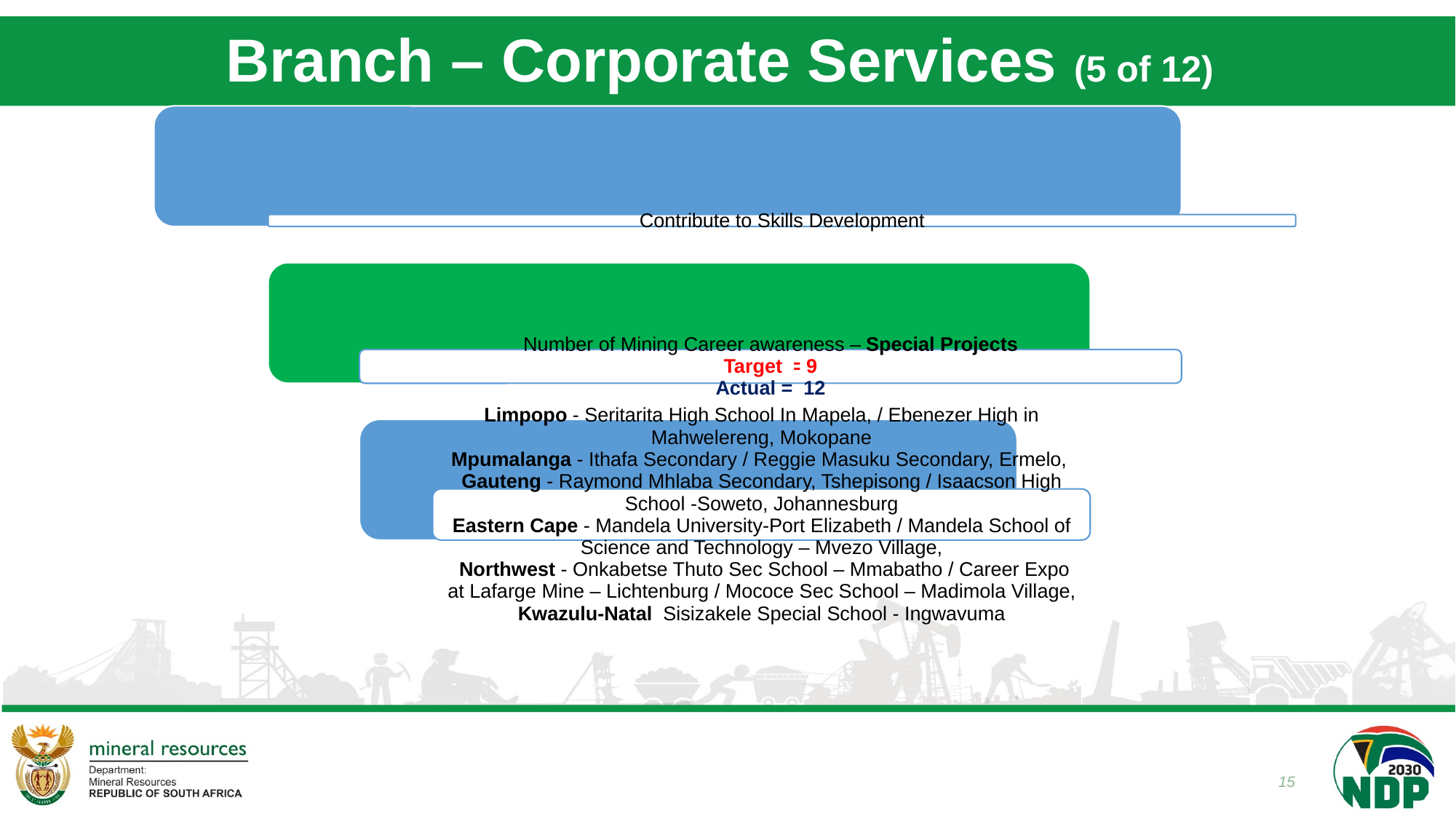

# Branch – Corporate Services (5 of 12)
Contribute to Skills Development
Number of Mining Career awareness – Special Projects
Target  ꞊ 9
Actual =  12
Limpopo - Seritarita High School In Mapela, / Ebenezer High in Mahwelereng, Mokopane
Mpumalanga - Ithafa Secondary / Reggie Masuku Secondary, Ermelo,
Gauteng - Raymond Mhlaba Secondary, Tshepisong / Isaacson High School -Soweto, Johannesburg
Eastern Cape - Mandela University-Port Elizabeth / Mandela School of Science and Technology – Mvezo Village,
 Northwest - Onkabetse Thuto Sec School – Mmabatho / Career Expo at Lafarge Mine – Lichtenburg / Mococe Sec School – Madimola Village,
Kwazulu-Natal  Sisizakele Special School - Ingwavuma
15